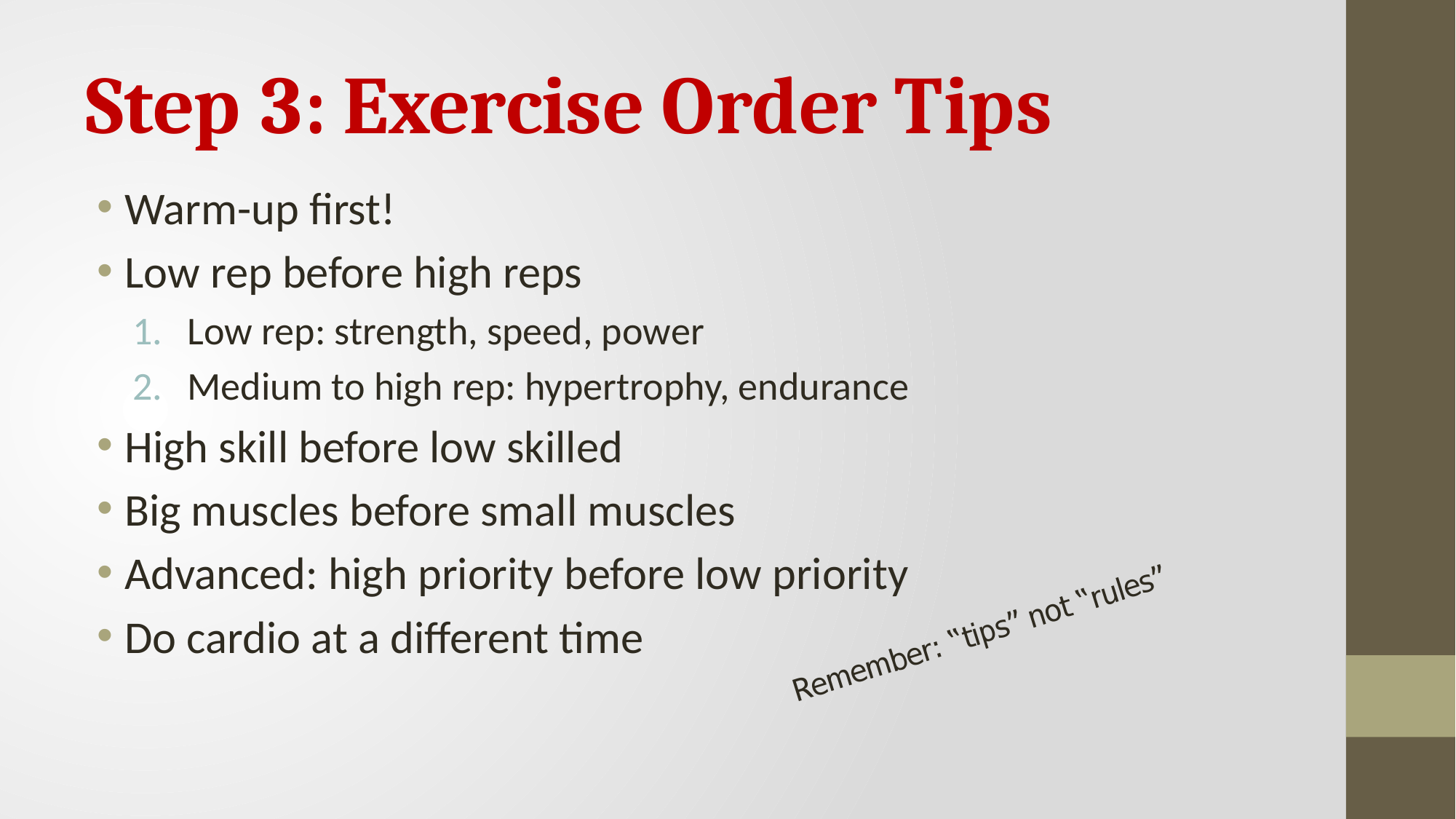

# Step 3: Exercise Order Tips
Warm-up first!
Low rep before high reps
Low rep: strength, speed, power
Medium to high rep: hypertrophy, endurance
High skill before low skilled
Big muscles before small muscles
Advanced: high priority before low priority
Do cardio at a different time
Remember: “tips” not “rules”